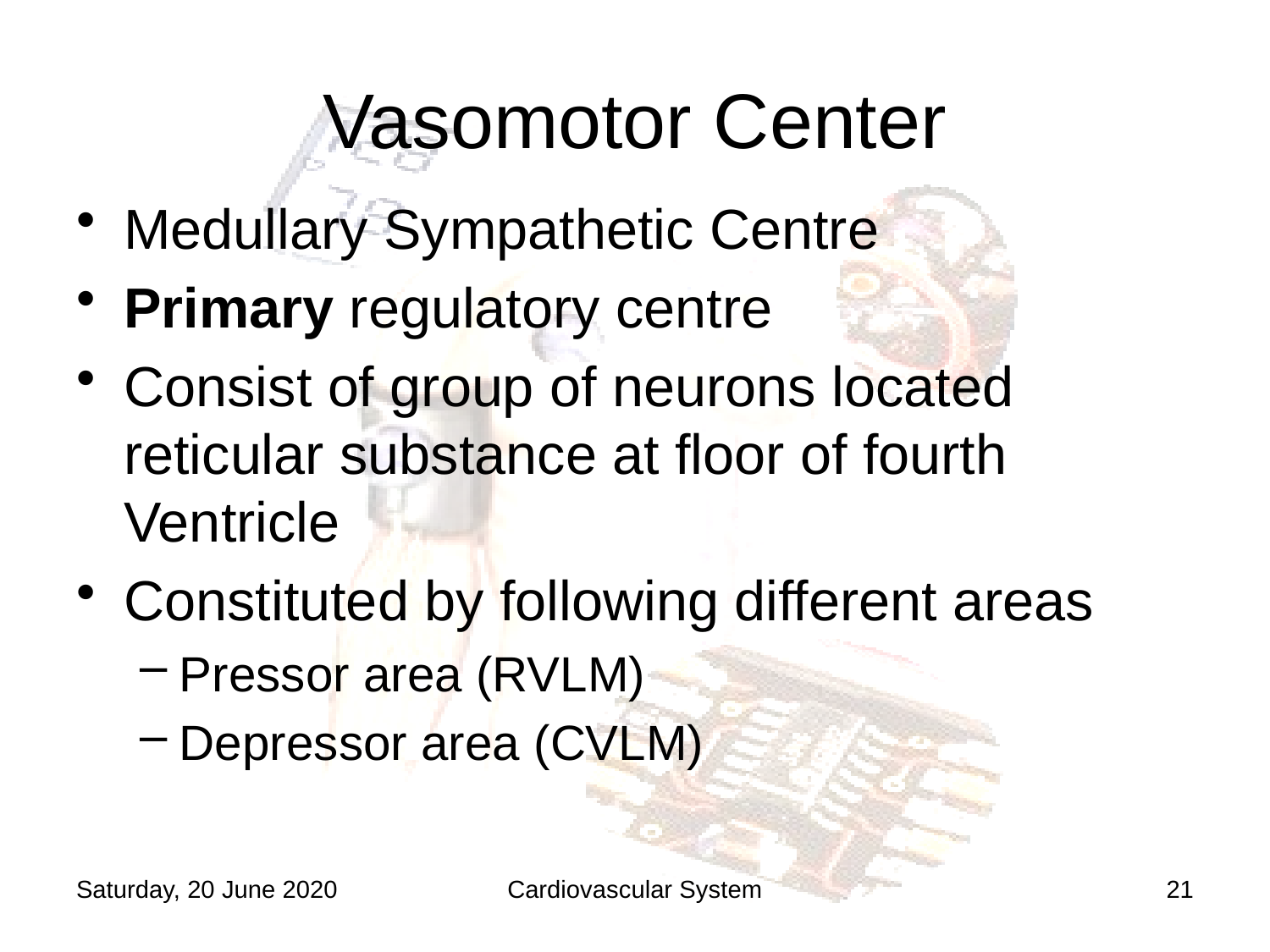

# Vasomotor Center
Medullary Sympathetic Centre
Primary regulatory centre
Consist of group of neurons located reticular substance at floor of fourth Ventricle
Constituted by following different areas
Pressor area (RVLM)
Depressor area (CVLM)

Saturday, 20 June 2020
Cardiovascular System
21